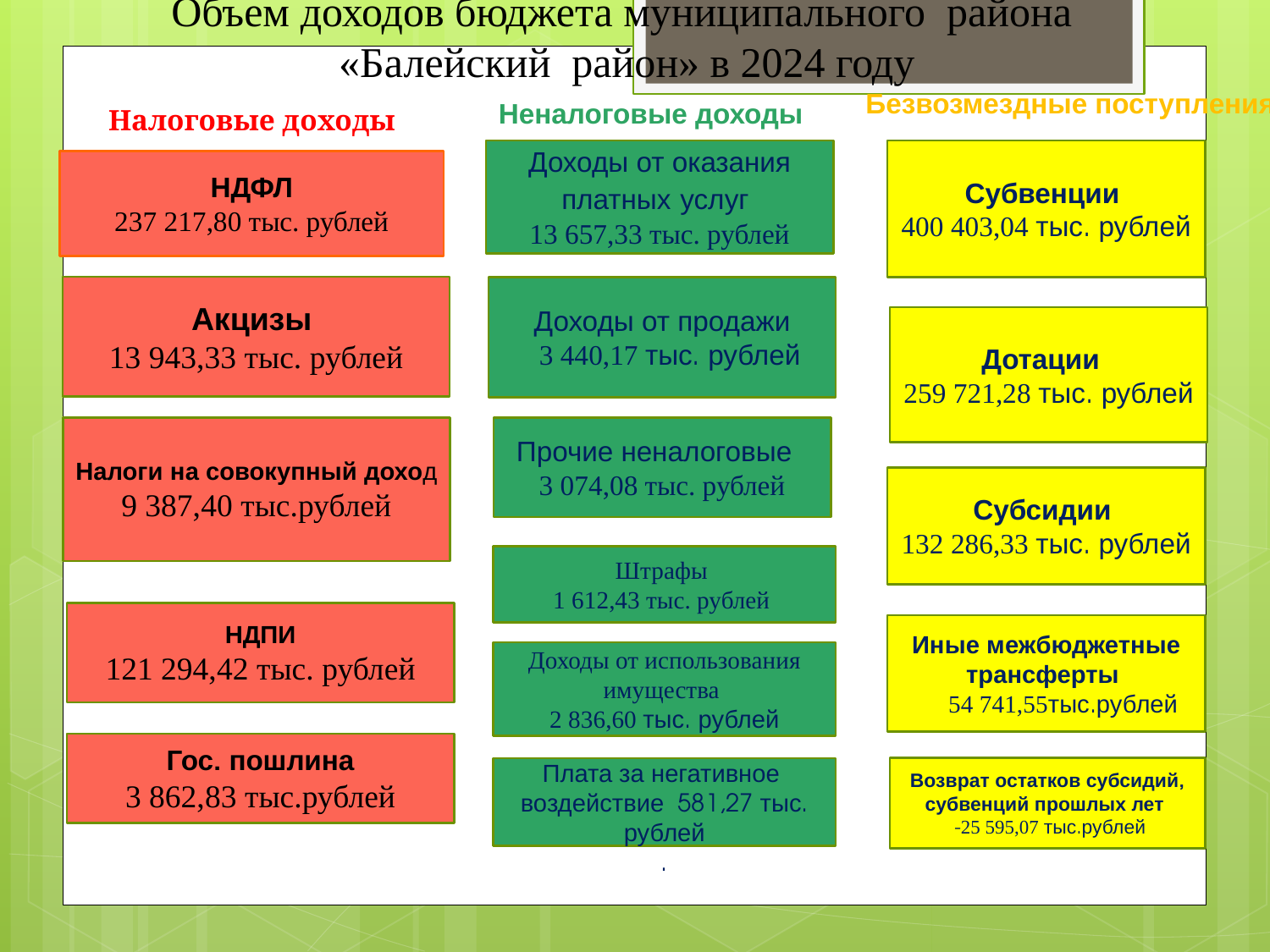

# Объем доходов бюджета муниципального  района «Балейский  район» в 2024 году
Безвозмездные поступления

Неналоговые доходы
Налоговые доходы

Доходы от оказания платных услуг
13 657,33 тыс. рублей

Субвенции
400 403,04 тыс. рублей
НДФЛ
237 217,80 тыс. рублей
Акцизы
13 943,33 тыс. рублей
Доходы от продажи
  3 440,17 тыс. рублей

Дотации
259 721,28 тыс. рублей
Налоги на совокупный доход
9 387,40 тыс.рублей
Прочие неналоговые
3 074,08 тыс. рублей
Субсидии
132 286,33 тыс. рублей
Штрафы
1 612,43 тыс. рублей
НДПИ
121 294,42 тыс. рублей
Иные межбюджетные трансферты
     54 741,55тыс.рублей
Доходы от использования имущества
2 836,60 тыс. рублей
Гос. пошлина
3 862,83 тыс.рублей

Плата за негативное  воздействие  581,27 тыс. рублей
.
Возврат остатков субсидий, субвенций прошлых лет
 -25 595,07 тыс.рублей